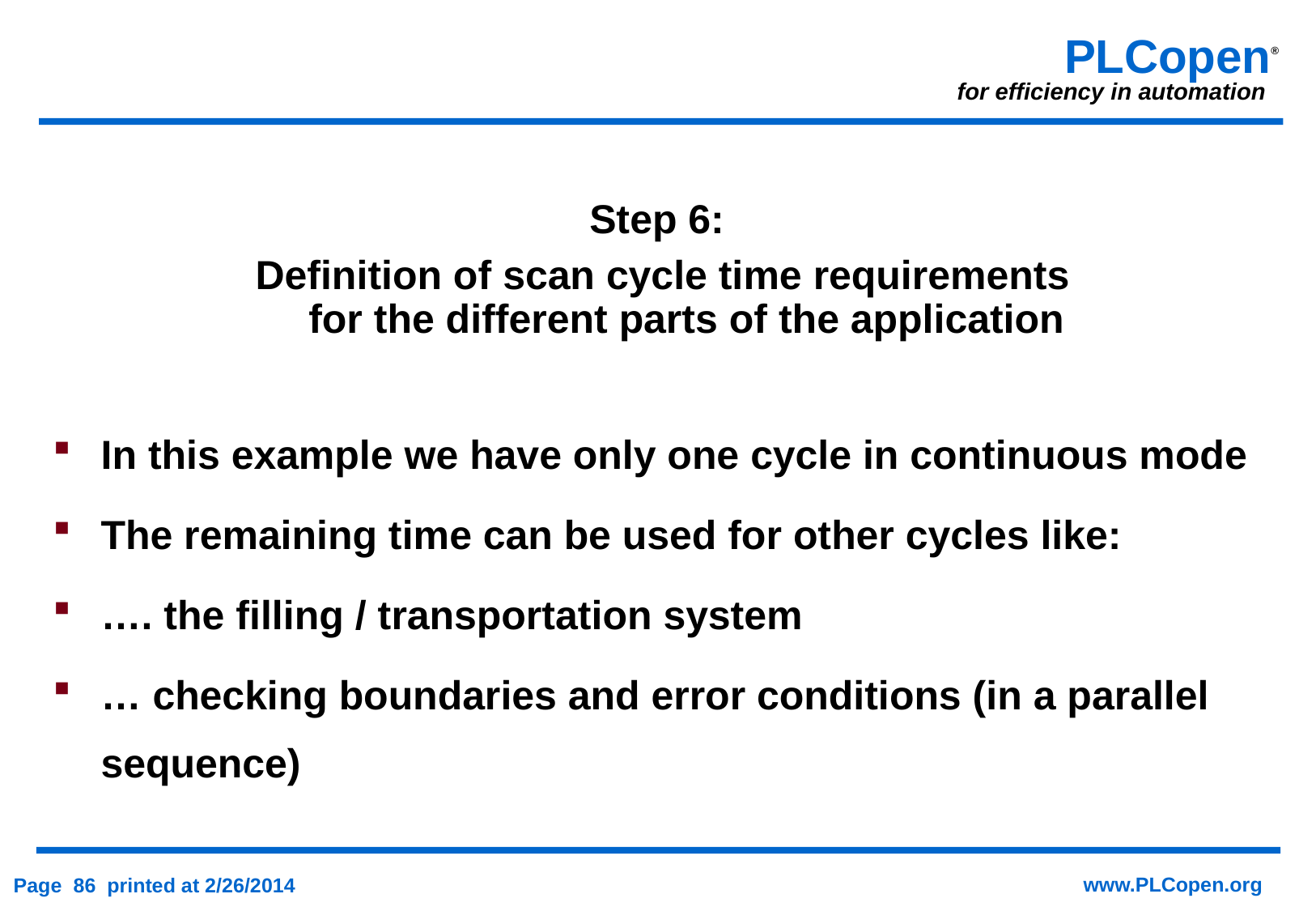

Step 6:
Definition of scan cycle time requirements
for the different parts of the application

In this example we have only one cycle in continuous mode
The remaining time can be used for other cycles like:
…. the filling / transportation system
… checking boundaries and error conditions (in a parallel sequence)